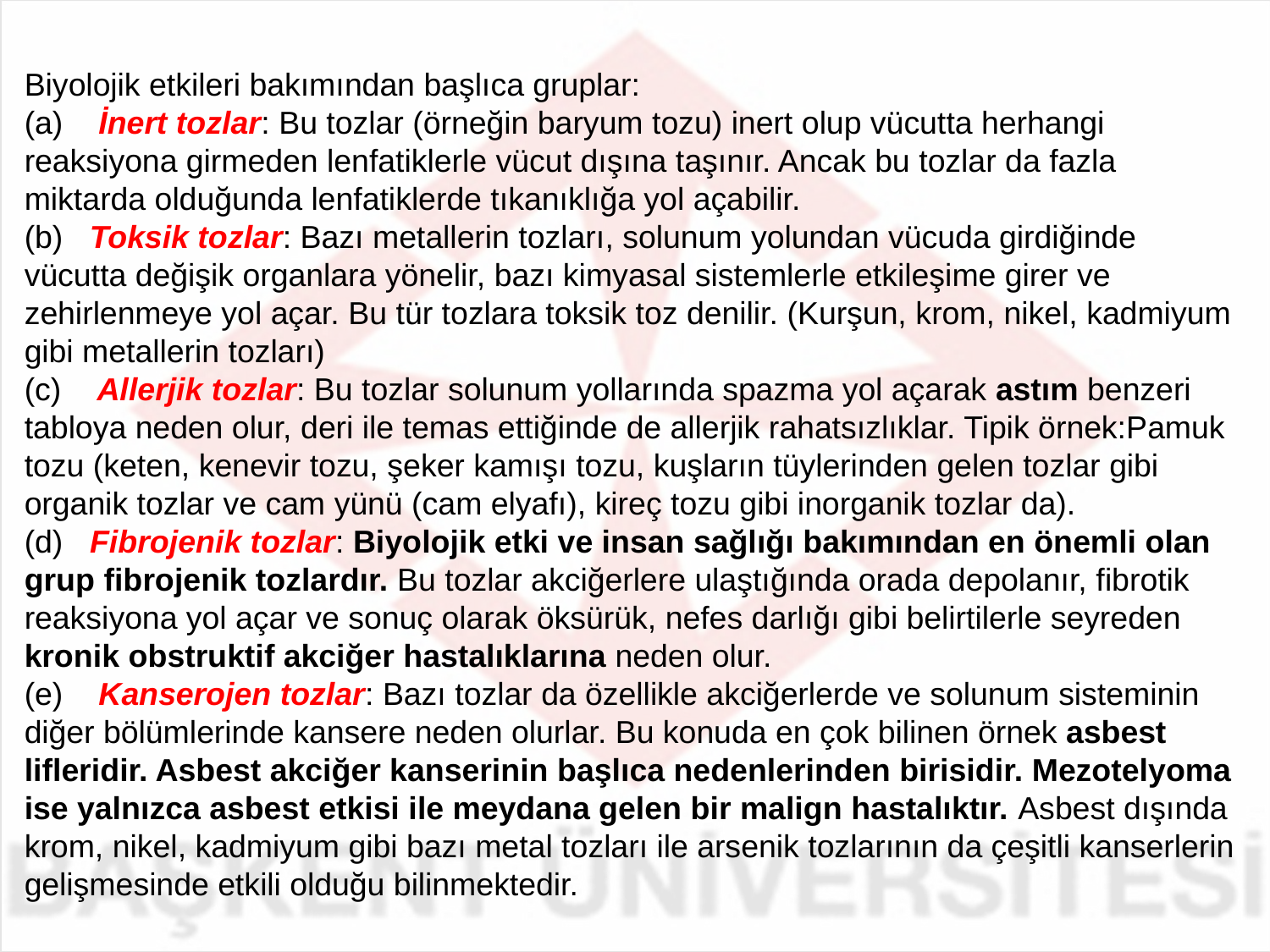

Biyolojik etkileri bakımından başlıca gruplar:
(a)    İnert tozlar: Bu tozlar (örneğin baryum tozu) inert olup vücutta herhangi reaksiyona girmeden lenfatiklerle vücut dışına taşınır. Ancak bu tozlar da fazla miktarda olduğunda lenfatiklerde tıkanıklığa yol açabilir.
(b)   Toksik tozlar: Bazı metallerin tozları, solunum yolundan vücuda girdiğinde vücutta değişik organlara yönelir, bazı kimyasal sistemlerle etkileşime girer ve zehirlenmeye yol açar. Bu tür tozlara toksik toz denilir. (Kurşun, krom, nikel, kadmiyum gibi metallerin tozları)
(c)    Allerjik tozlar: Bu tozlar solunum yollarında spazma yol açarak astım benzeri tabloya neden olur, deri ile temas ettiğinde de allerjik rahatsızlıklar. Tipik örnek:Pamuk tozu (keten, kenevir tozu, şeker kamışı tozu, kuşların tüylerinden gelen tozlar gibi organik tozlar ve cam yünü (cam elyafı), kireç tozu gibi inorganik tozlar da).
(d)   Fibrojenik tozlar: Biyolojik etki ve insan sağlığı bakımından en önemli olan grup fibrojenik tozlardır. Bu tozlar akciğerlere ulaştığında orada depolanır, fibrotik reaksiyona yol açar ve sonuç olarak öksürük, nefes darlığı gibi belirtilerle seyreden kronik obstruktif akciğer hastalıklarına neden olur.
(e)    Kanserojen tozlar: Bazı tozlar da özellikle akciğerlerde ve solunum sisteminin diğer bölümlerinde kansere neden olurlar. Bu konuda en çok bilinen örnek asbest lifleridir. Asbest akciğer kanserinin başlıca nedenlerinden birisidir. Mezotelyoma ise yalnızca asbest etkisi ile meydana gelen bir malign hastalıktır. Asbest dışında krom, nikel, kadmiyum gibi bazı metal tozları ile arsenik tozlarının da çeşitli kanserlerin gelişmesinde etkili olduğu bilinmektedir.